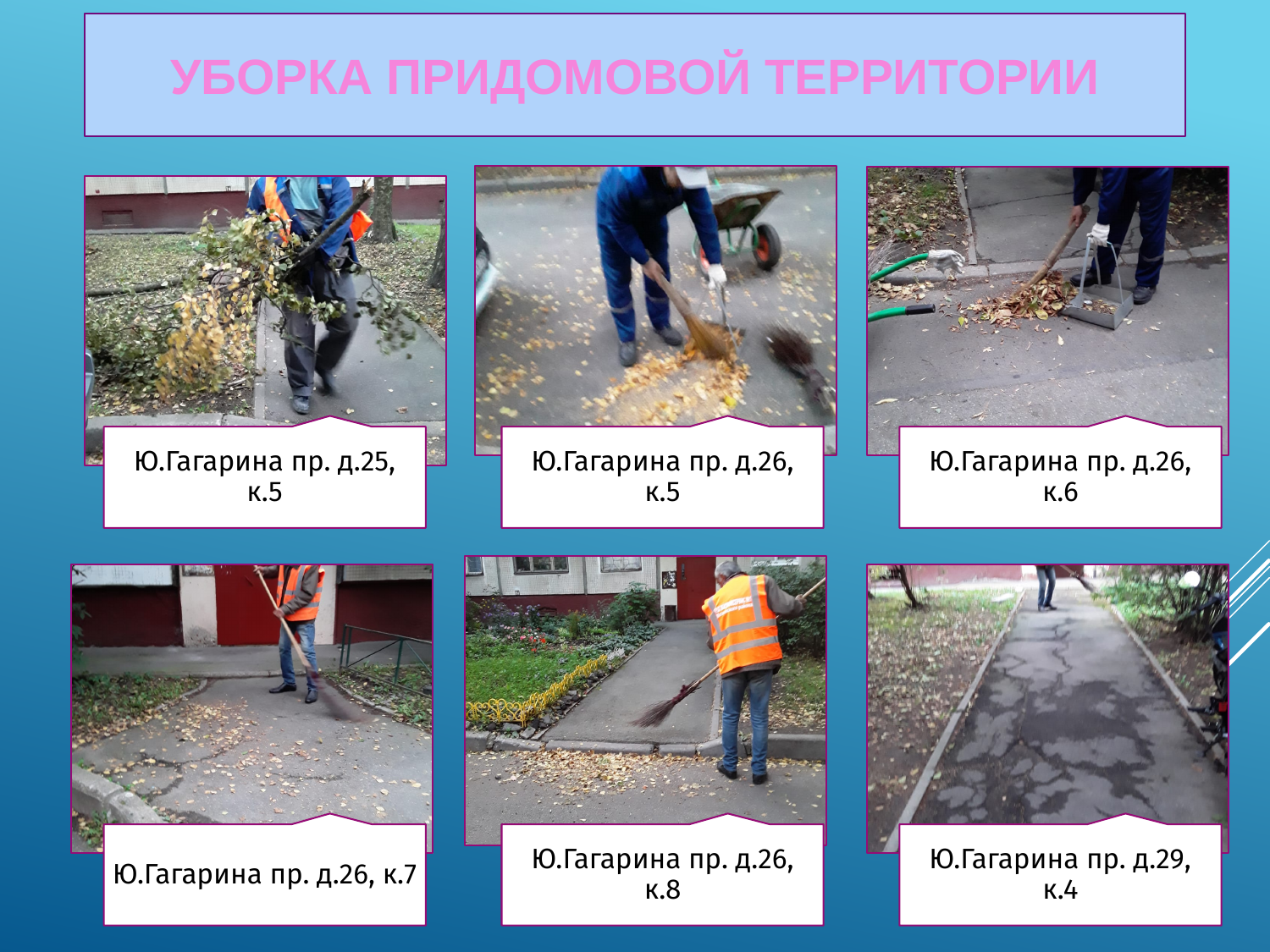

# Уборка придомовой территории
Ю.Гагарина пр. д.25, к.5
Ю.Гагарина пр. д.26, к.5
Ю.Гагарина пр. д.26, к.6
Ю.Гагарина пр. д.26, к.7
Ю.Гагарина пр. д.26, к.8
Ю.Гагарина пр. д.29, к.4